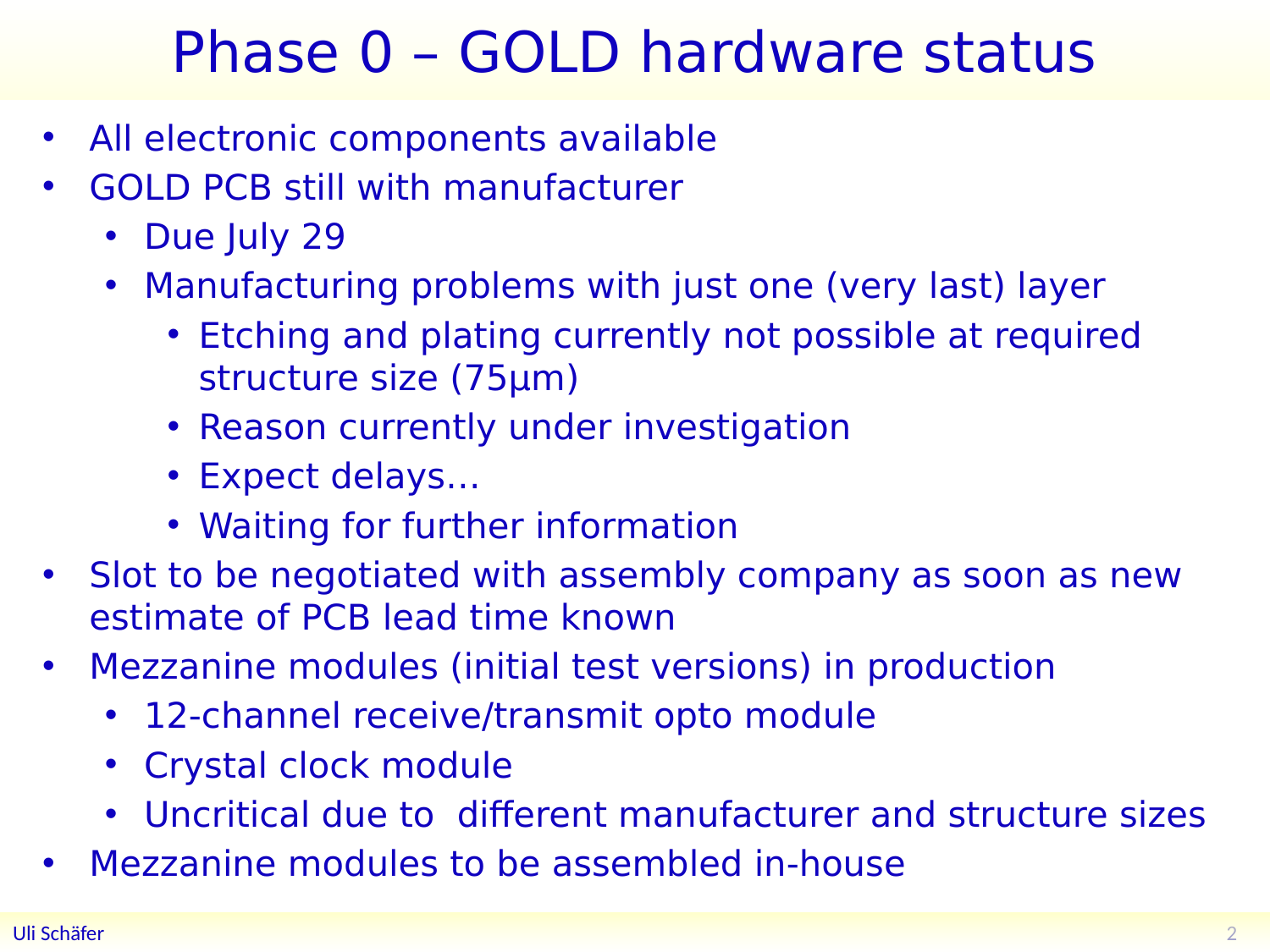

# Phase 0 – GOLD hardware status
All electronic components available
GOLD PCB still with manufacturer
Due July 29
Manufacturing problems with just one (very last) layer
Etching and plating currently not possible at required structure size (75μm)
Reason currently under investigation
Expect delays…
Waiting for further information
Slot to be negotiated with assembly company as soon as new estimate of PCB lead time known
Mezzanine modules (initial test versions) in production
12-channel receive/transmit opto module
Crystal clock module
Uncritical due to  different manufacturer and structure sizes
Mezzanine modules to be assembled in-house

2
Uli Schäfer